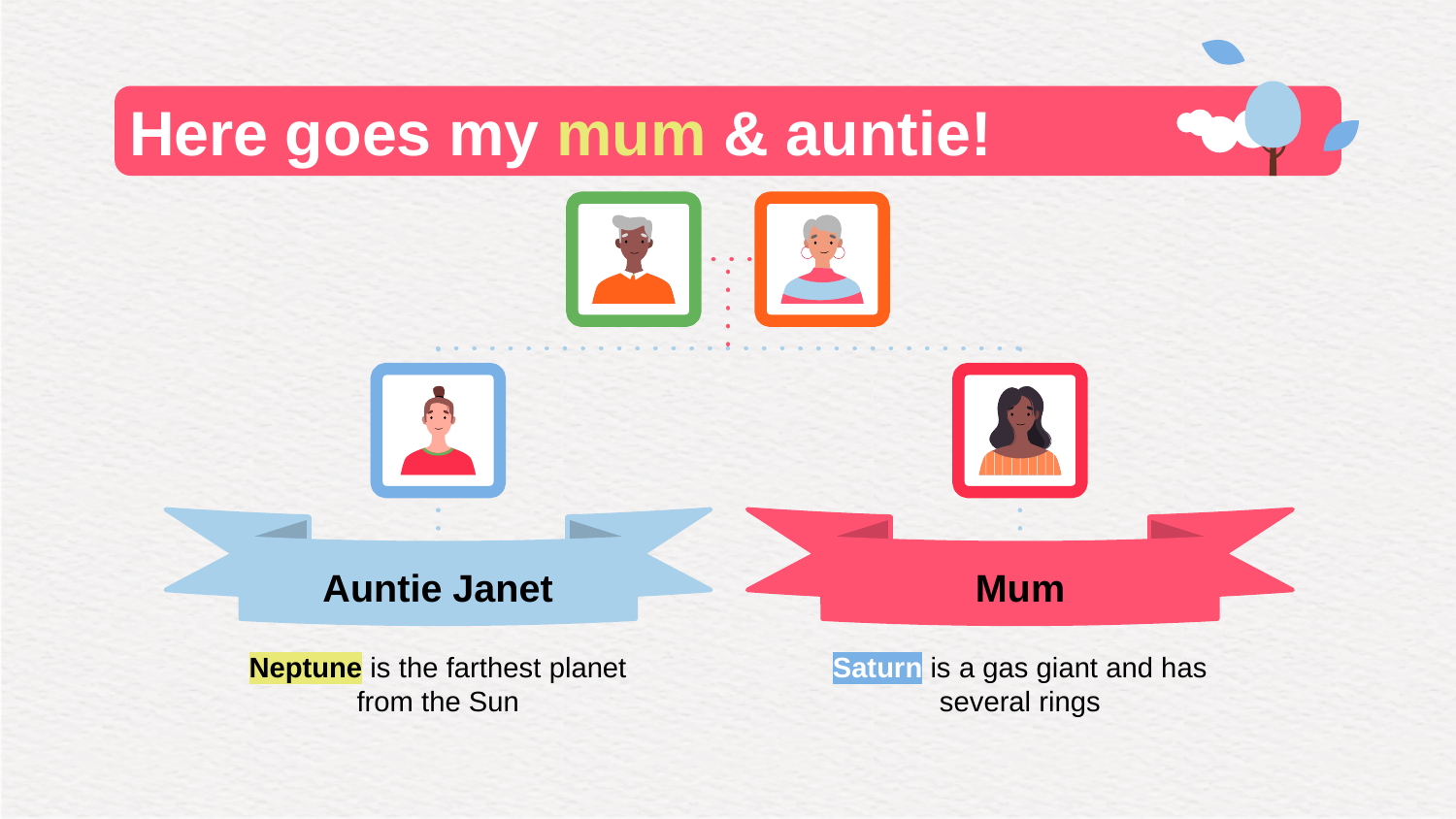

# Here goes my mum & auntie!

Auntie Janet
Mum
Neptune is the farthest planet from the Sun
Saturn is a gas giant and has several rings